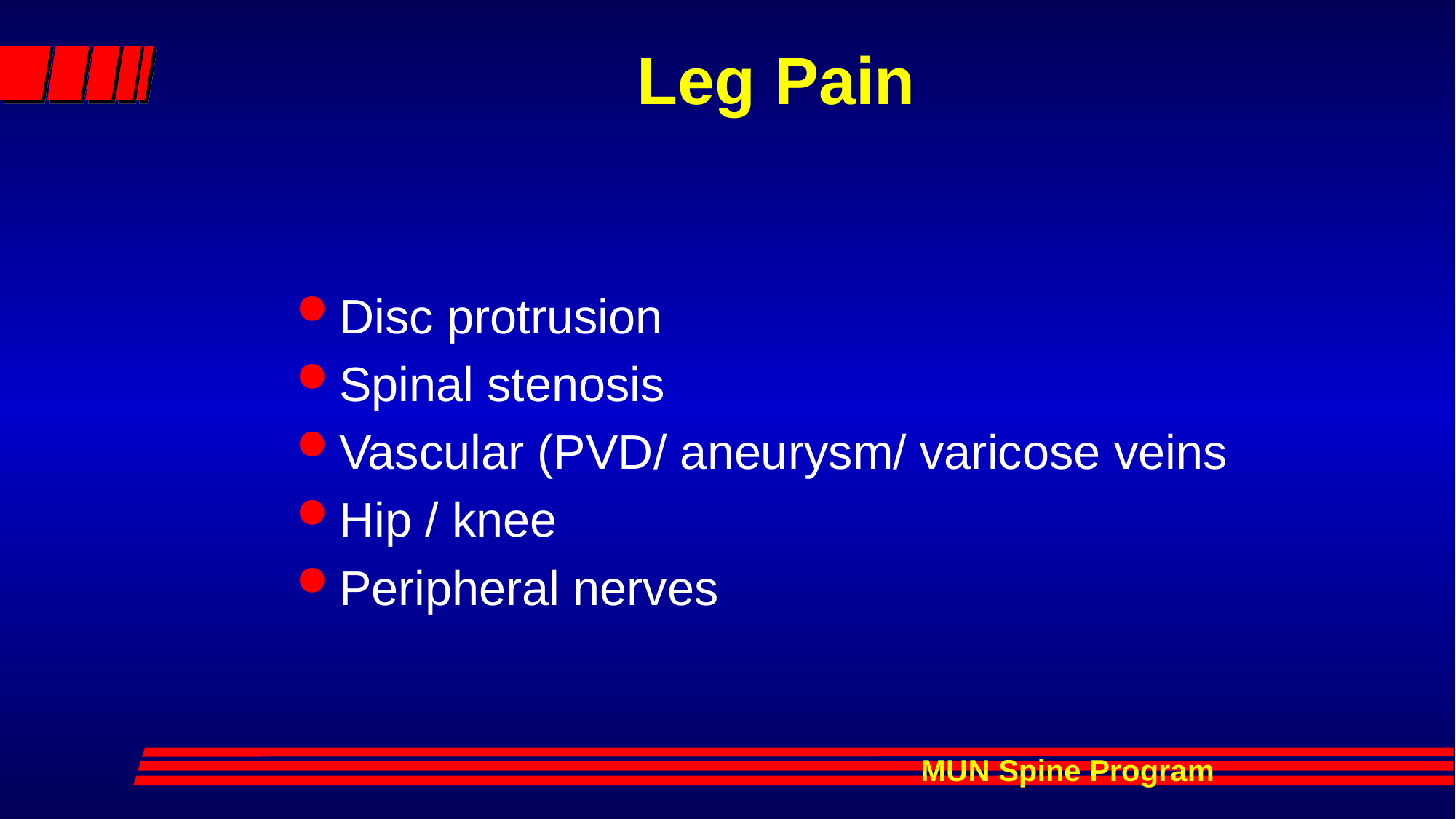

# Leg Pain
Disc protrusion
Spinal stenosis
Vascular (PVD/ aneurysm/ varicose veins
Hip / knee
Peripheral nerves